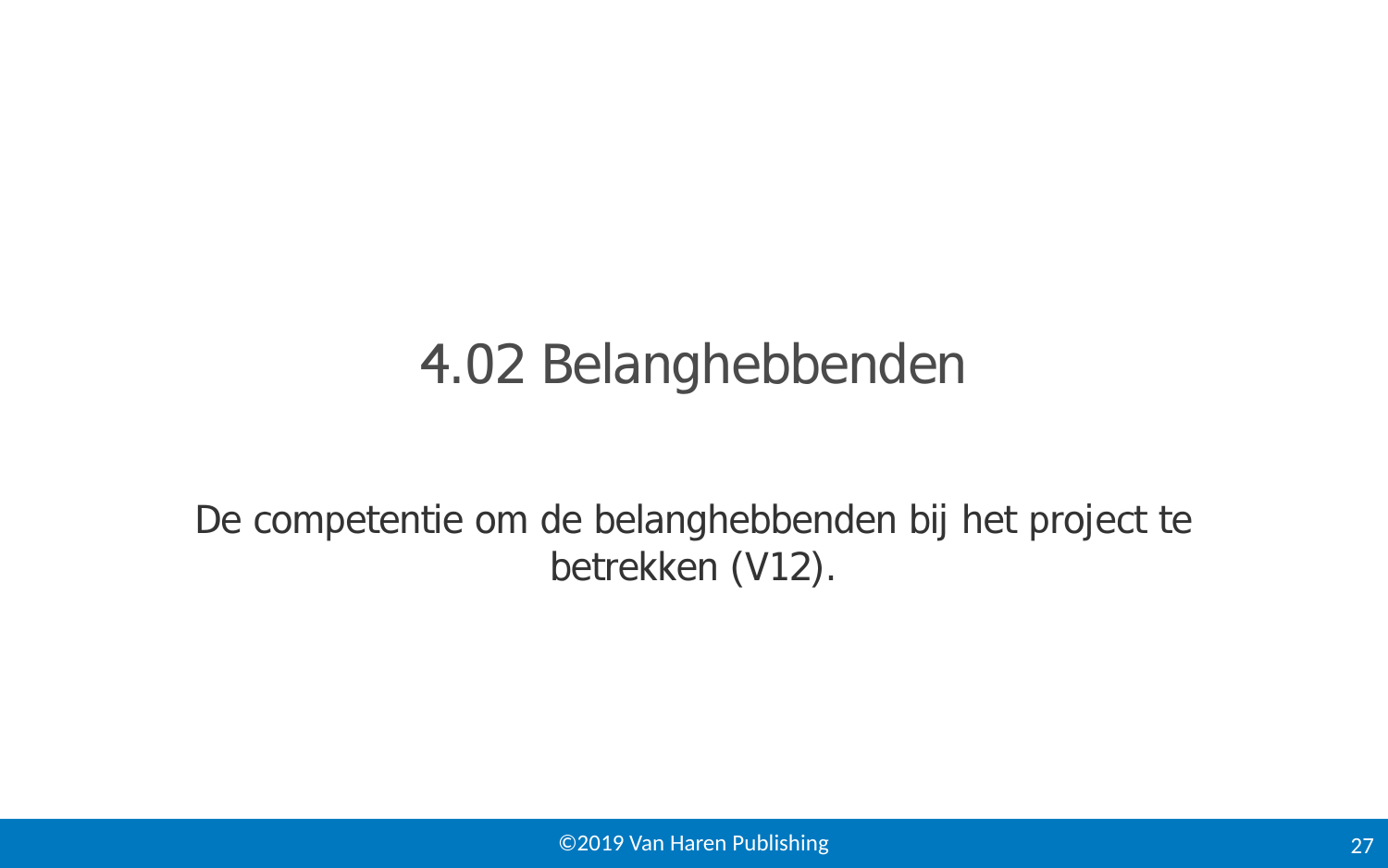

# 4.02 Belanghebbenden
De competentie om de belanghebbenden bij het project te betrekken (V12).
27